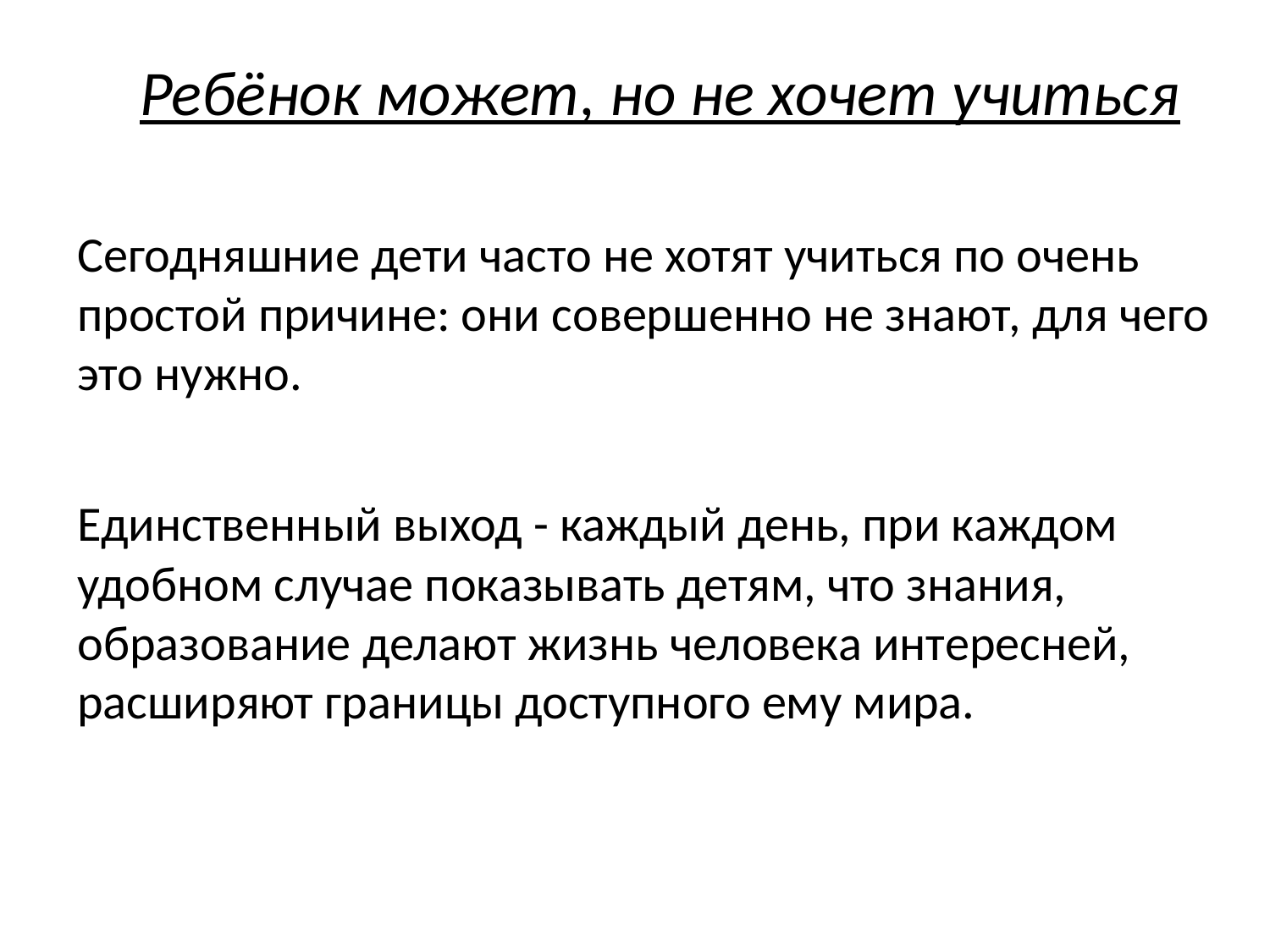

Ребёнок может, но не хочет учиться
Сегодняшние дети часто не хотят учиться по очень простой причине: они совершенно не знают, для чего это нужно.
Единственный выход - каждый день, при каждом удобном случае показывать детям, что знания, образование делают жизнь человека интересней, расширяют границы доступного ему мира.